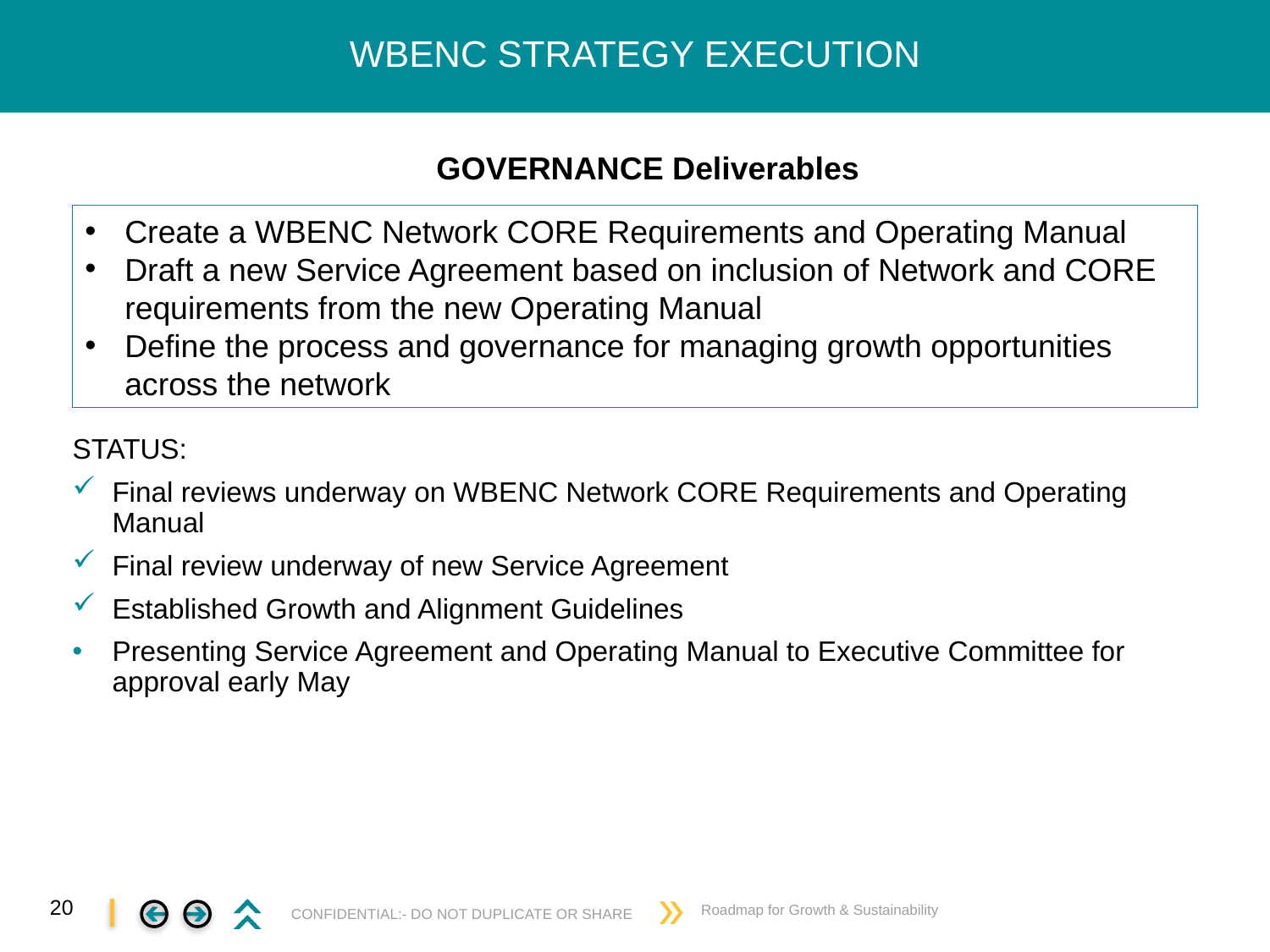

# WBENC STRATEGY EXECUTION
GOVERNANCE Deliverables
Create a WBENC Network CORE Requirements and Operating Manual
Draft a new Service Agreement based on inclusion of Network and CORE requirements from the new Operating Manual
Define the process and governance for managing growth opportunities across the network
STATUS:
Final reviews underway on WBENC Network CORE Requirements and Operating Manual
Final review underway of new Service Agreement
Established Growth and Alignment Guidelines
Presenting Service Agreement and Operating Manual to Executive Committee for approval early May